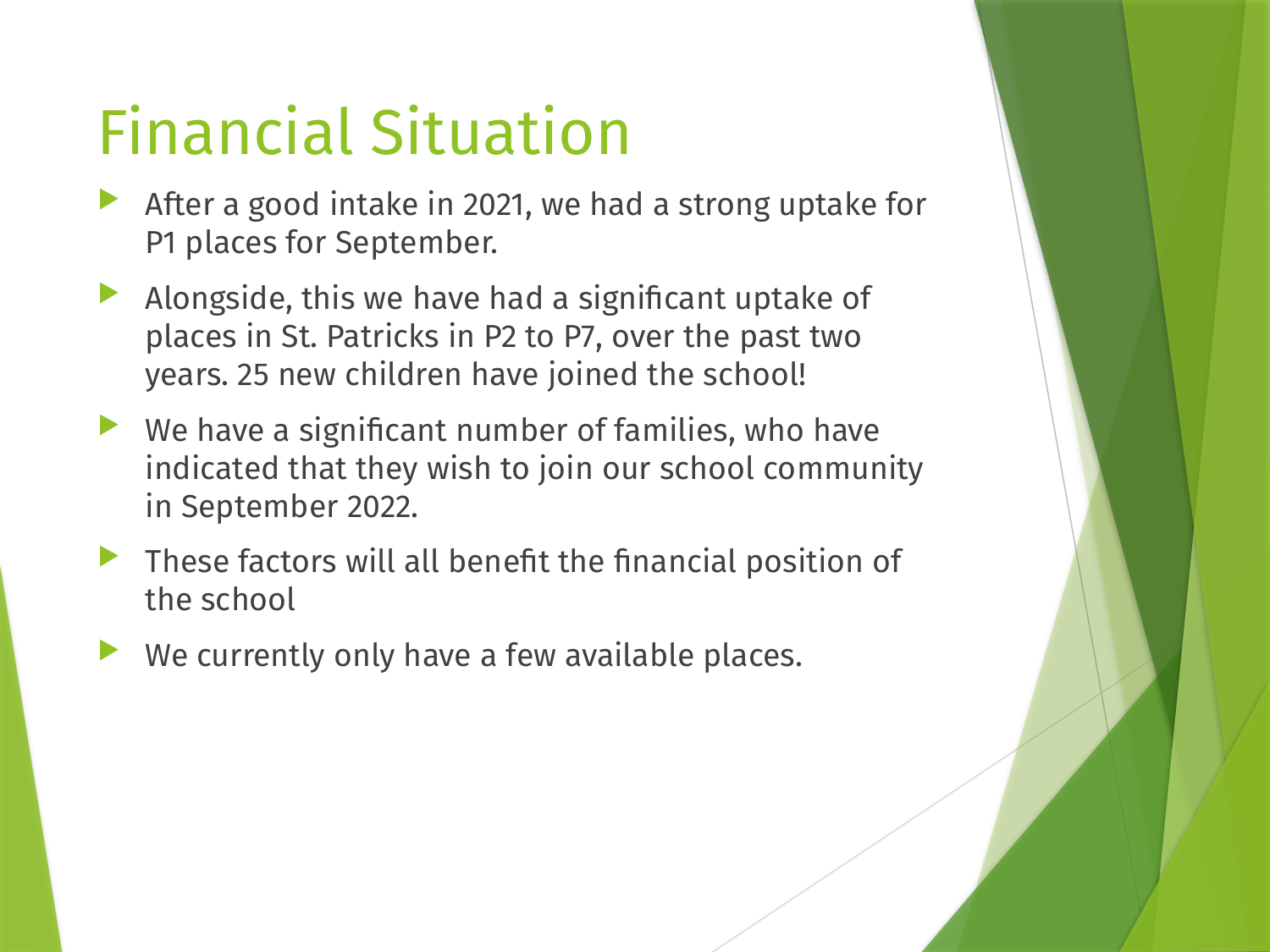

# Financial Situation
After a good intake in 2021, we had a strong uptake for P1 places for September.
Alongside, this we have had a significant uptake of places in St. Patricks in P2 to P7, over the past two years. 25 new children have joined the school!
We have a significant number of families, who have indicated that they wish to join our school community in September 2022.
These factors will all benefit the financial position of the school
We currently only have a few available places.